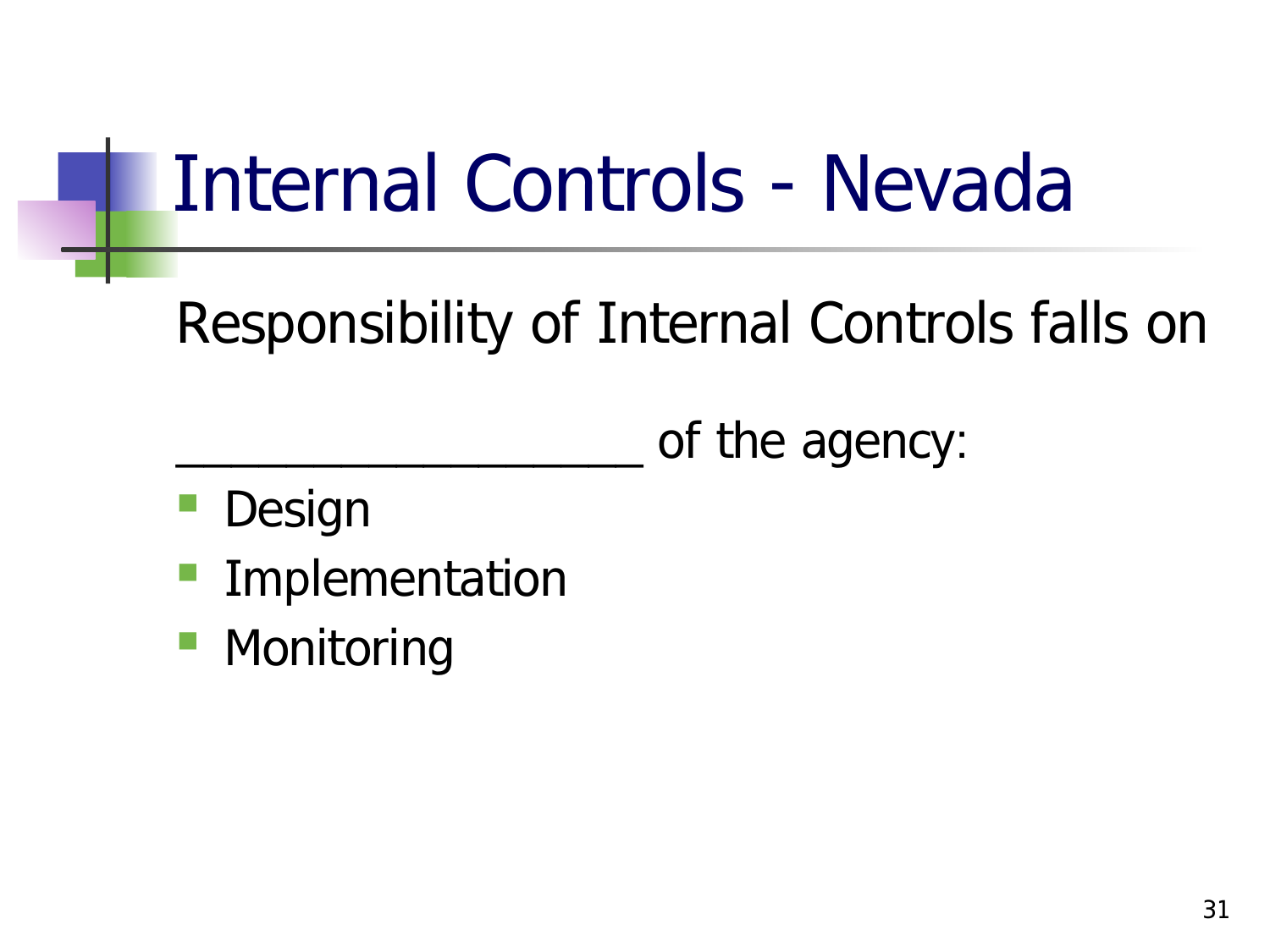

# Internal Controls - Nevada
Responsibility of Internal Controls falls on

_________________ of the agency:
Design
Implementation
Monitoring

31